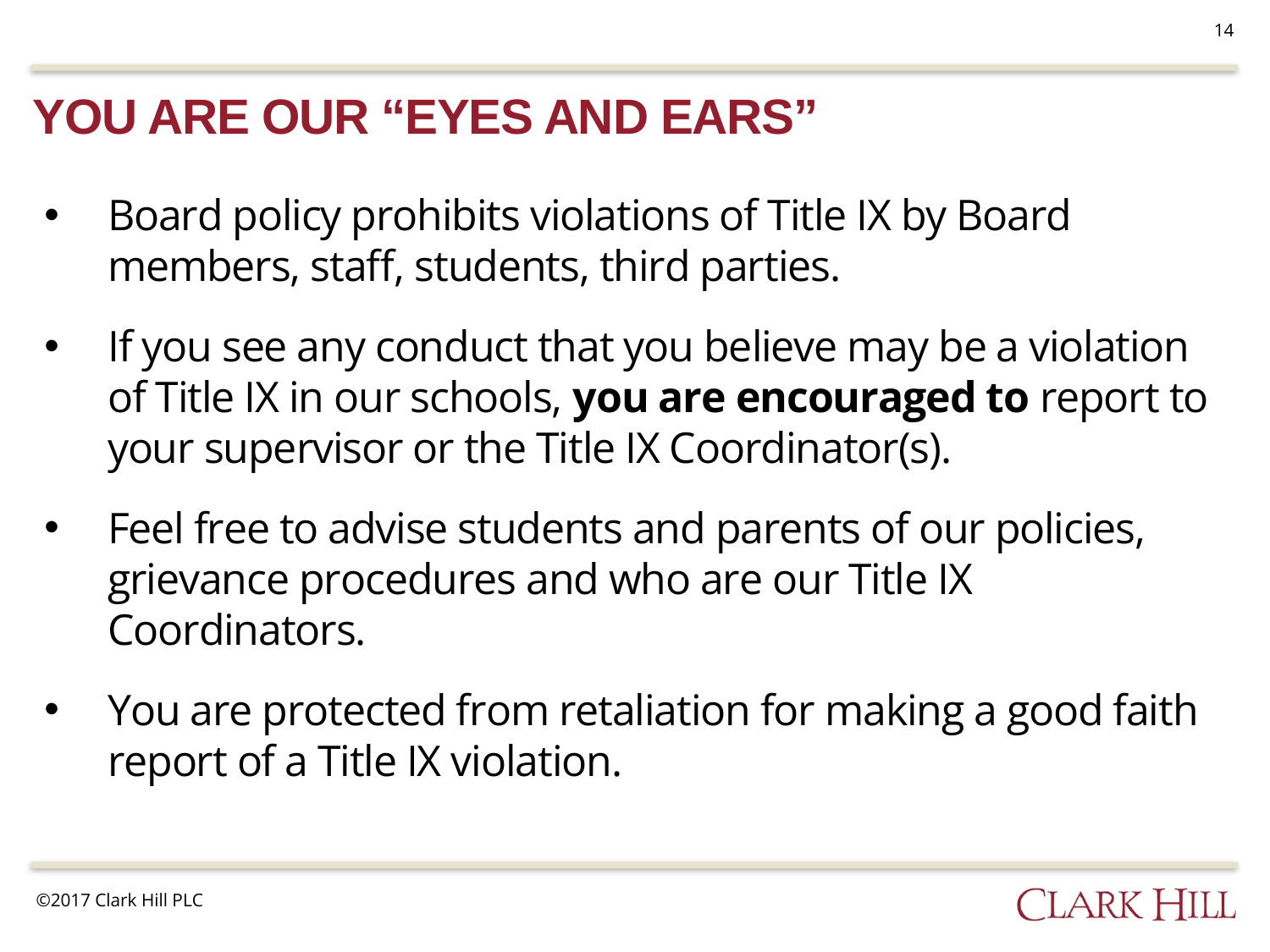

14
you are our “eyes and ears”
Board policy prohibits violations of Title IX by Board members, staff, students, third parties.
If you see any conduct that you believe may be a violation of Title IX in our schools, you are encouraged to report to your supervisor or the Title IX Coordinator(s).
Feel free to advise students and parents of our policies, grievance procedures and who are our Title IX Coordinators.
You are protected from retaliation for making a good faith report of a Title IX violation.
©2017 Clark Hill PLC
©2017 Clark Hill PLC